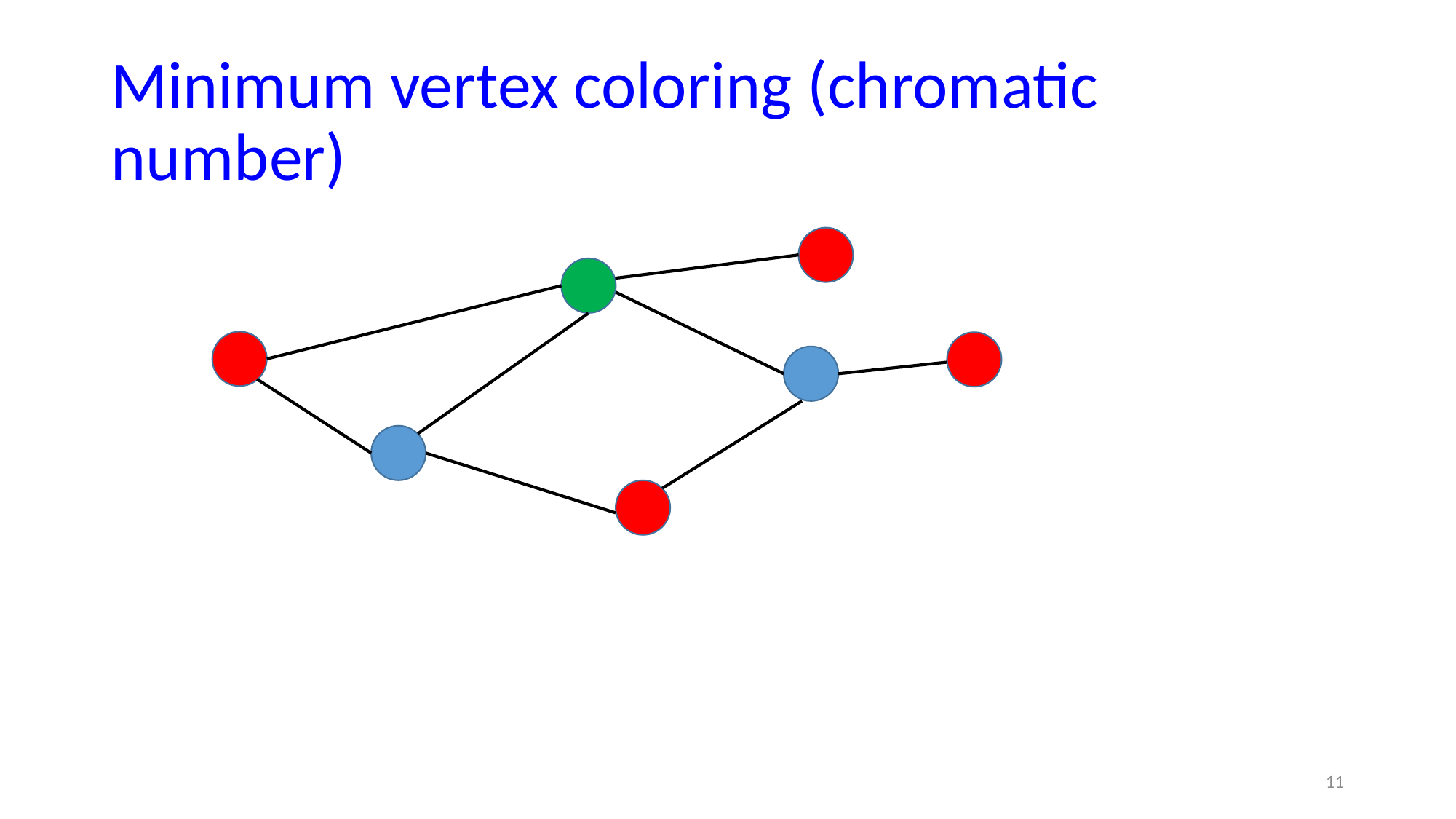

# Minimum vertex coloring (chromatic number)

11